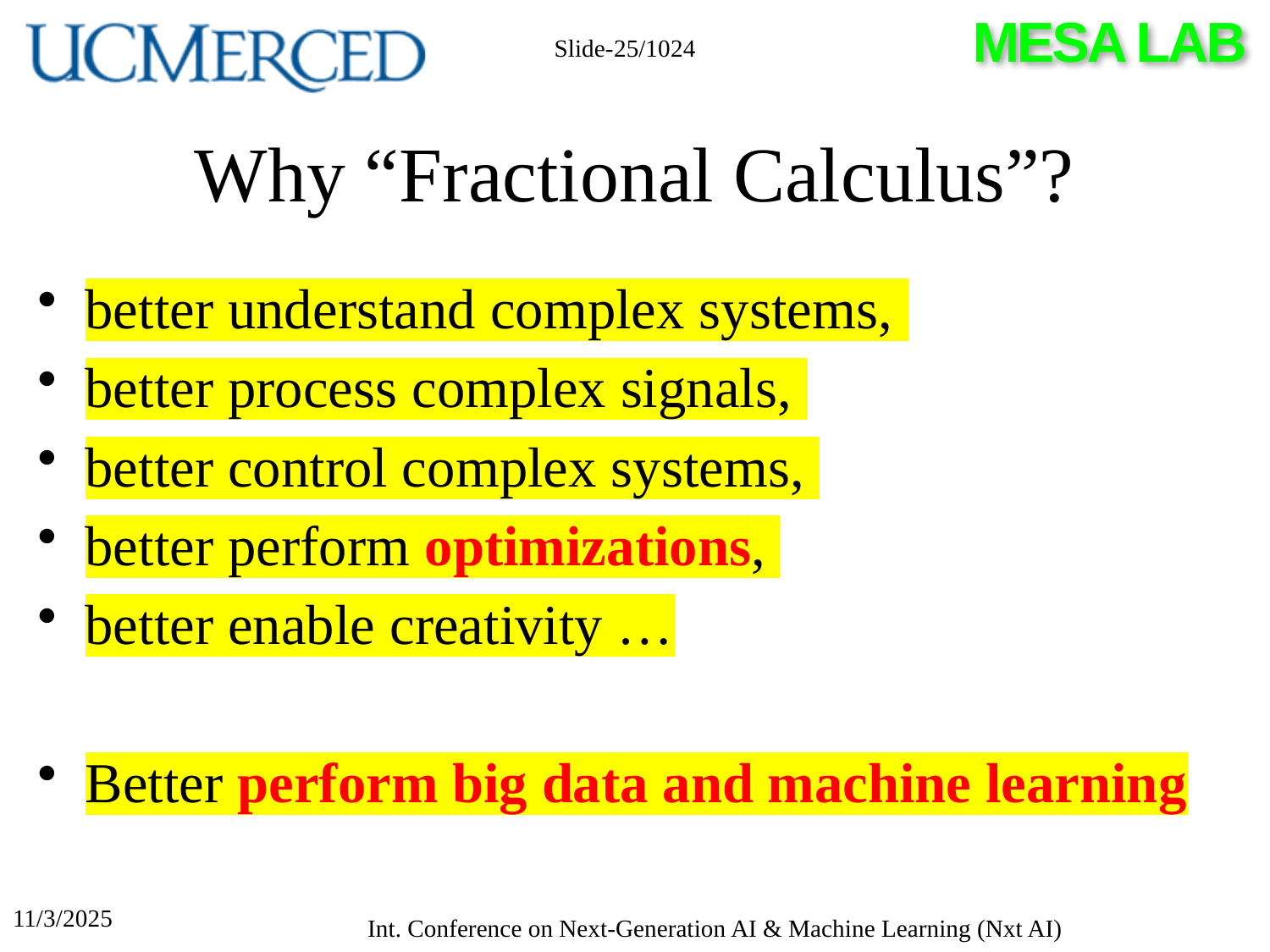

Slide-25/1024
# Why “Fractional Calculus”?
better understand complex systems,
better process complex signals,
better control complex systems,
better perform optimizations,
better enable creativity …

Better perform big data and machine learning
11/3/2025
Int. Conference on Next-Generation AI & Machine Learning (Nxt AI)